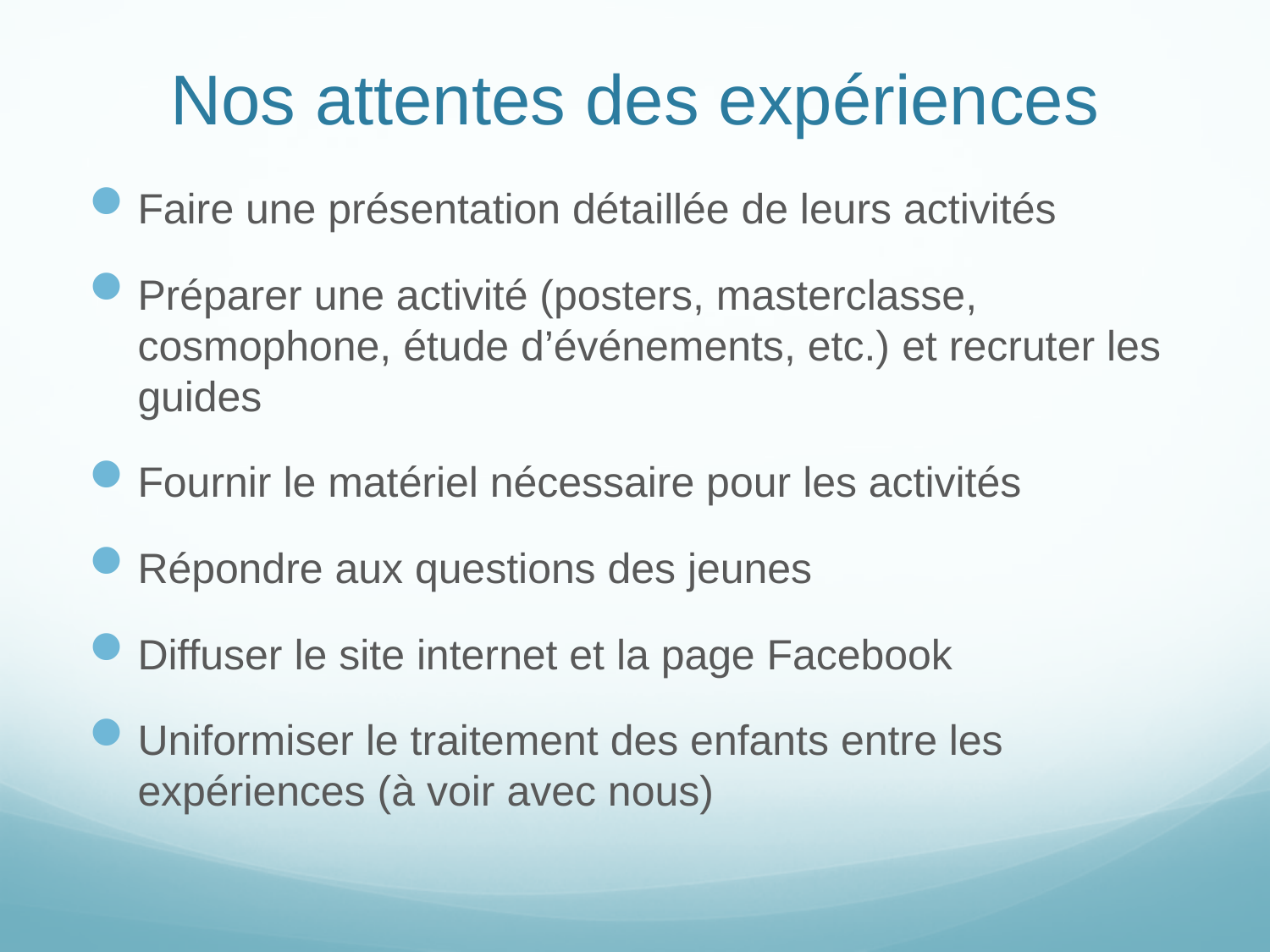

# Nos attentes des expériences
Faire une présentation détaillée de leurs activités
Préparer une activité (posters, masterclasse, cosmophone, étude d’événements, etc.) et recruter les guides
Fournir le matériel nécessaire pour les activités
Répondre aux questions des jeunes
Diffuser le site internet et la page Facebook
Uniformiser le traitement des enfants entre les expériences (à voir avec nous)